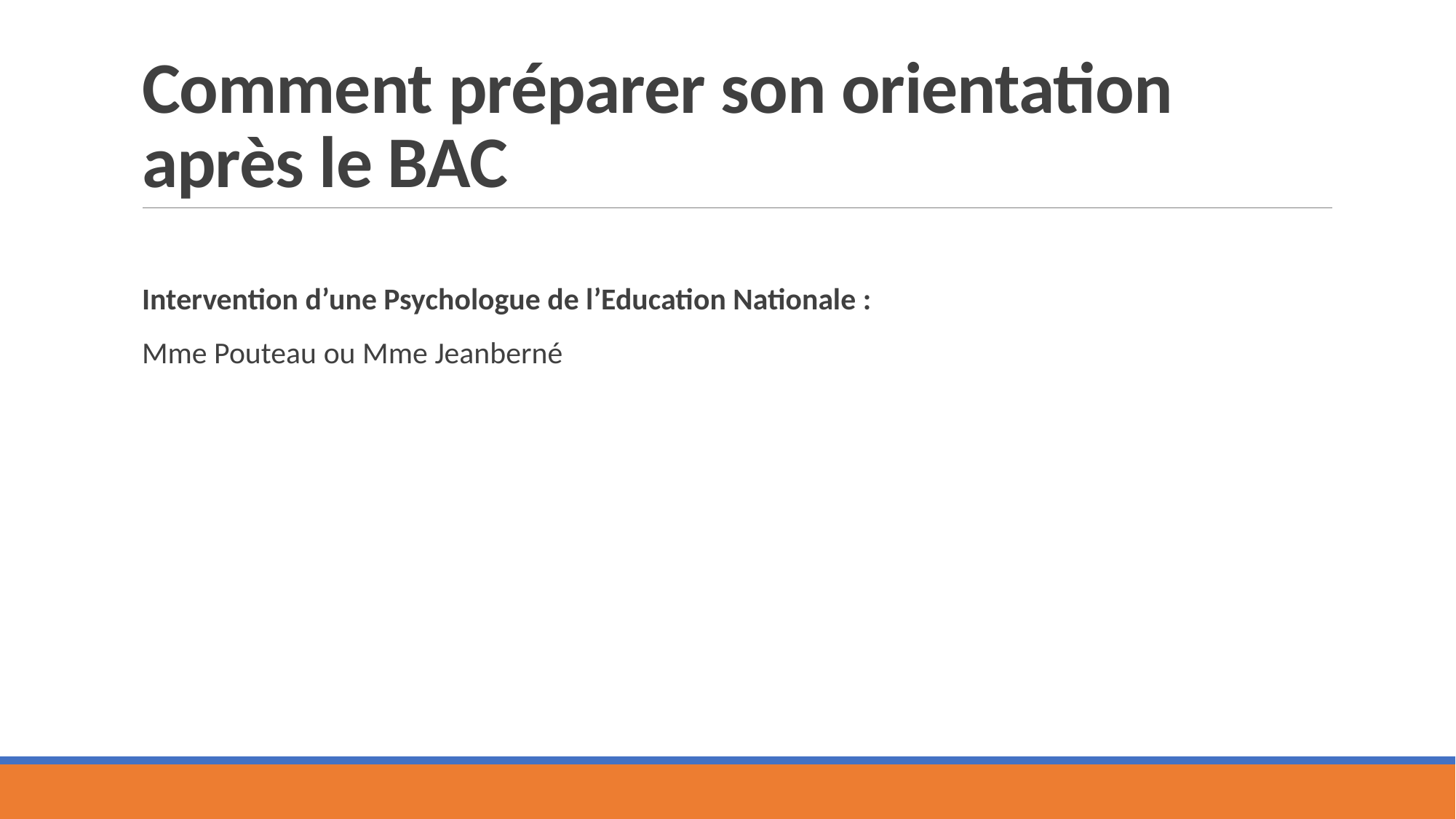

# Comment préparer son orientation après le BAC

Intervention d’une Psychologue de l’Education Nationale :
Mme Pouteau ou Mme Jeanberné